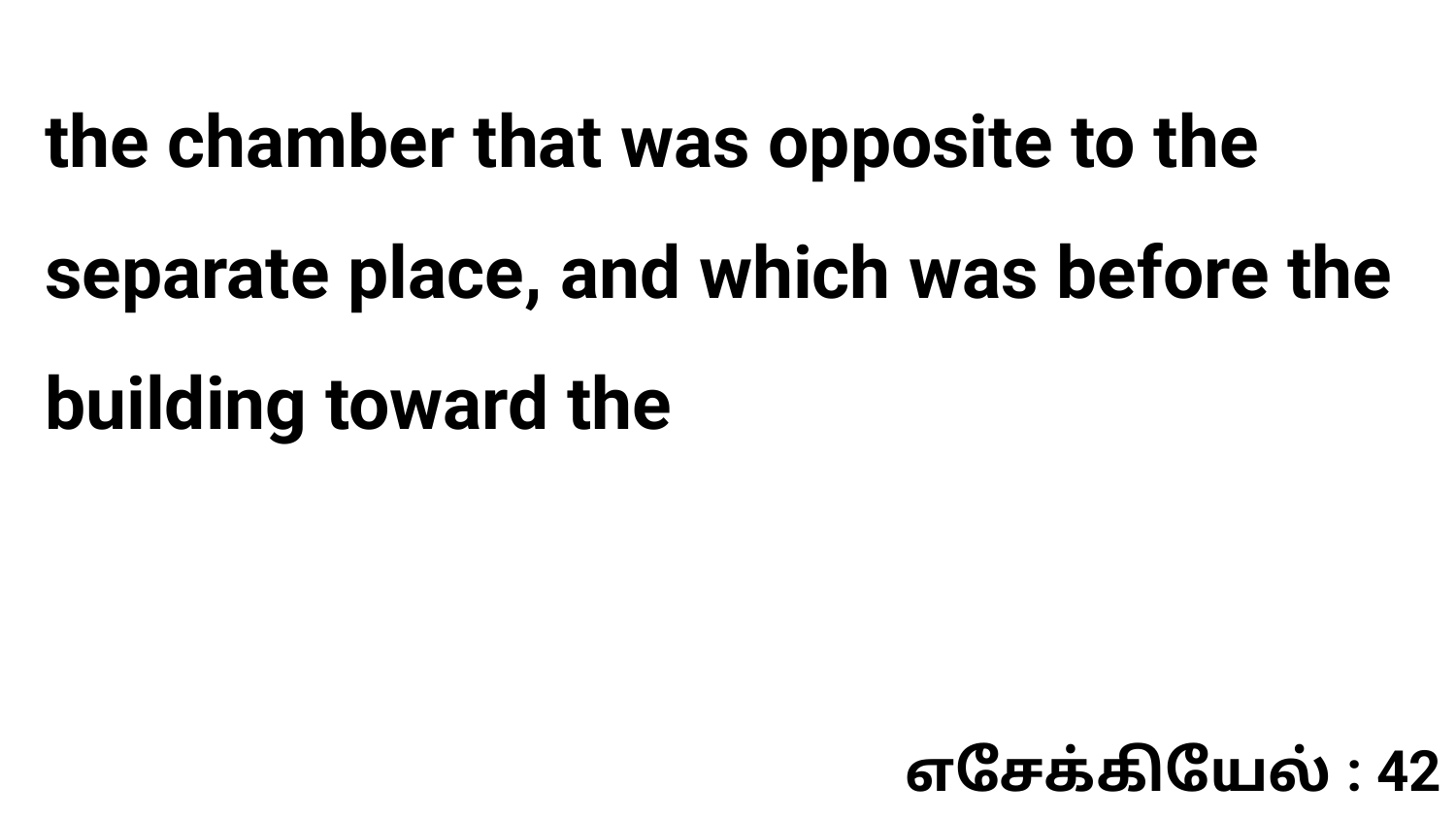

the chamber that was opposite to the separate place, and which was before the building toward the
எசேக்கியேல் : 42